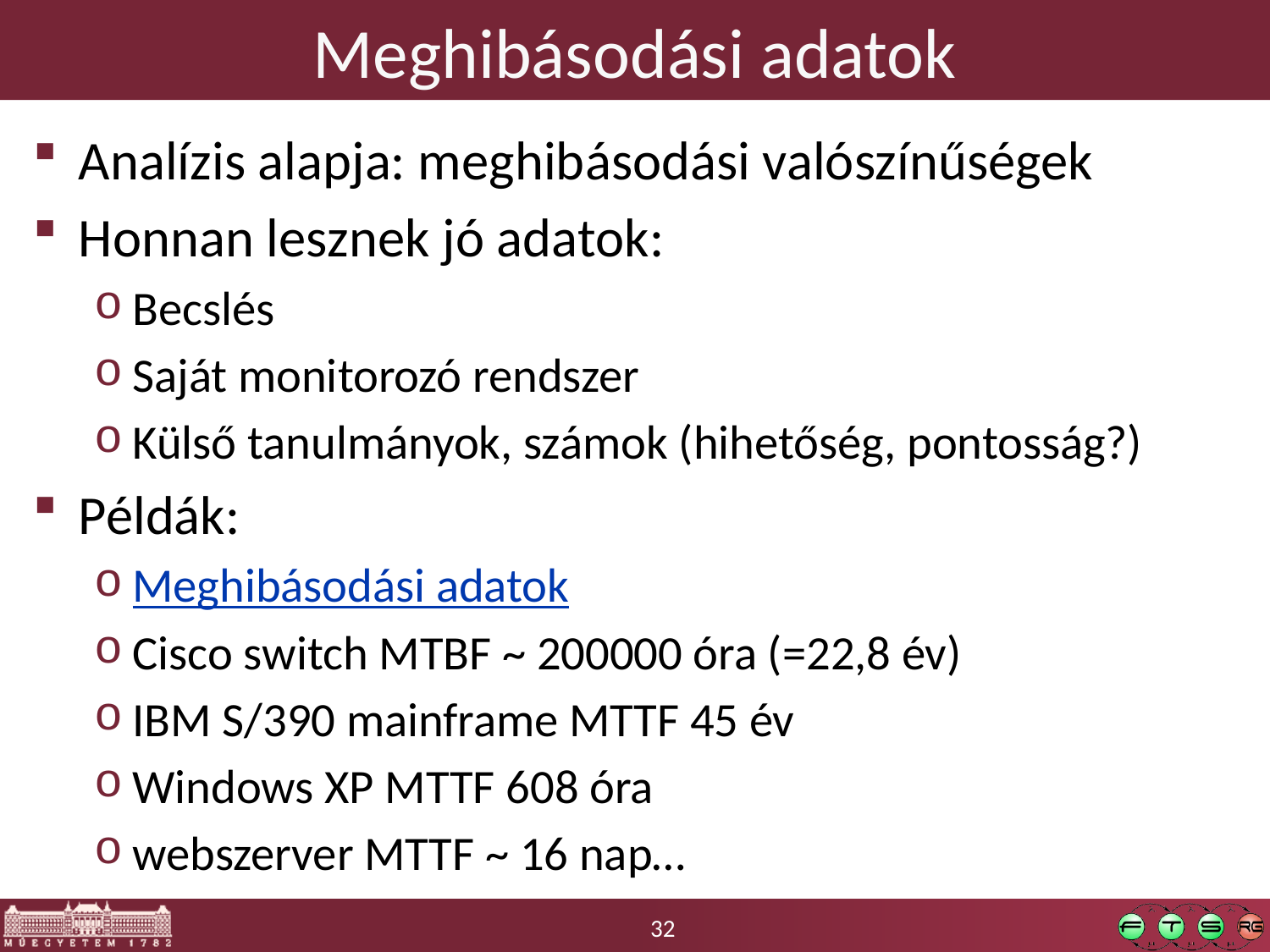

# Meghibásodási adatok
Analízis alapja: meghibásodási valószínűségek
Honnan lesznek jó adatok:
Becslés
Saját monitorozó rendszer
Külső tanulmányok, számok (hihetőség, pontosság?)
Példák:
Meghibásodási adatok
Cisco switch MTBF ~ 200000 óra (=22,8 év)
IBM S/390 mainframe MTTF 45 év
Windows XP MTTF 608 óra
webszerver MTTF ~ 16 nap…